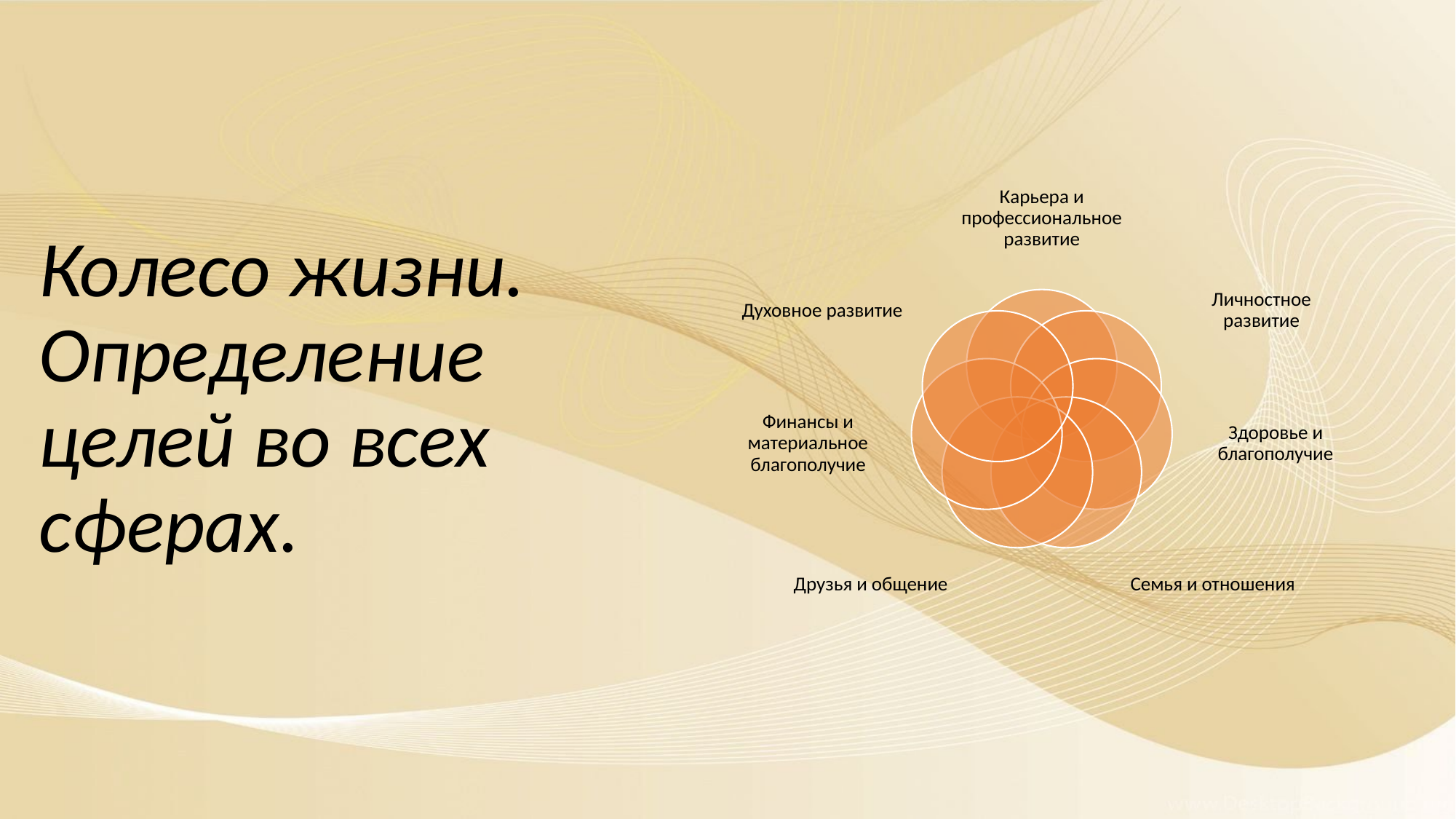

Колесо жизни. Определение целей во всех сферах.
Карьера и профессиональное развитие
Личностное развитие
Здоровье и благополучие
Семья и отношения
Друзья и общение
Финансы и материальное благополучие
Духовное развитие